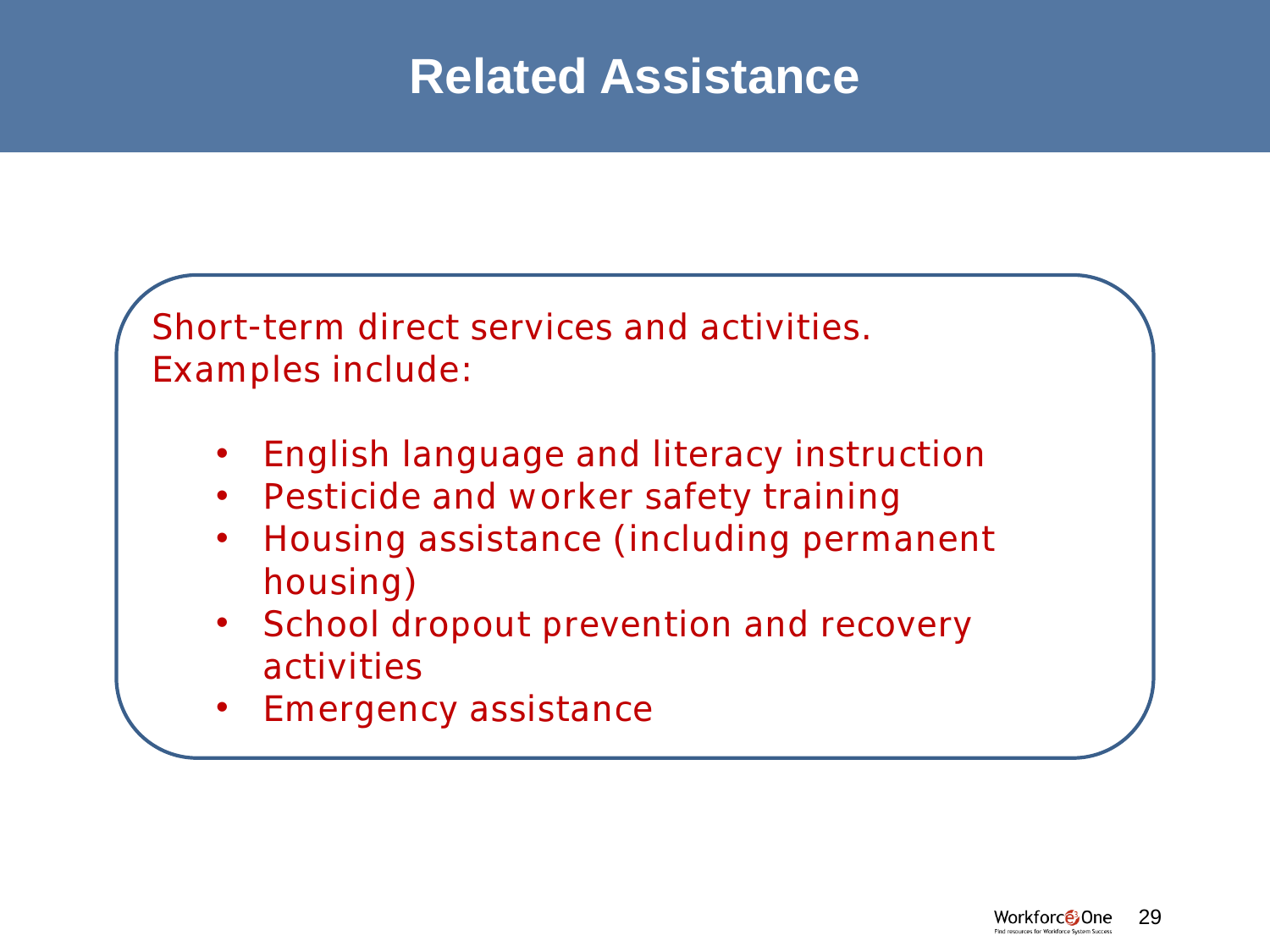

# Related Assistance
Short-term direct services and activities.
Examples include:

English language and literacy instruction
Pesticide and worker safety training
Housing assistance (including permanent housing)
School dropout prevention and recovery activities
Emergency assistance
29